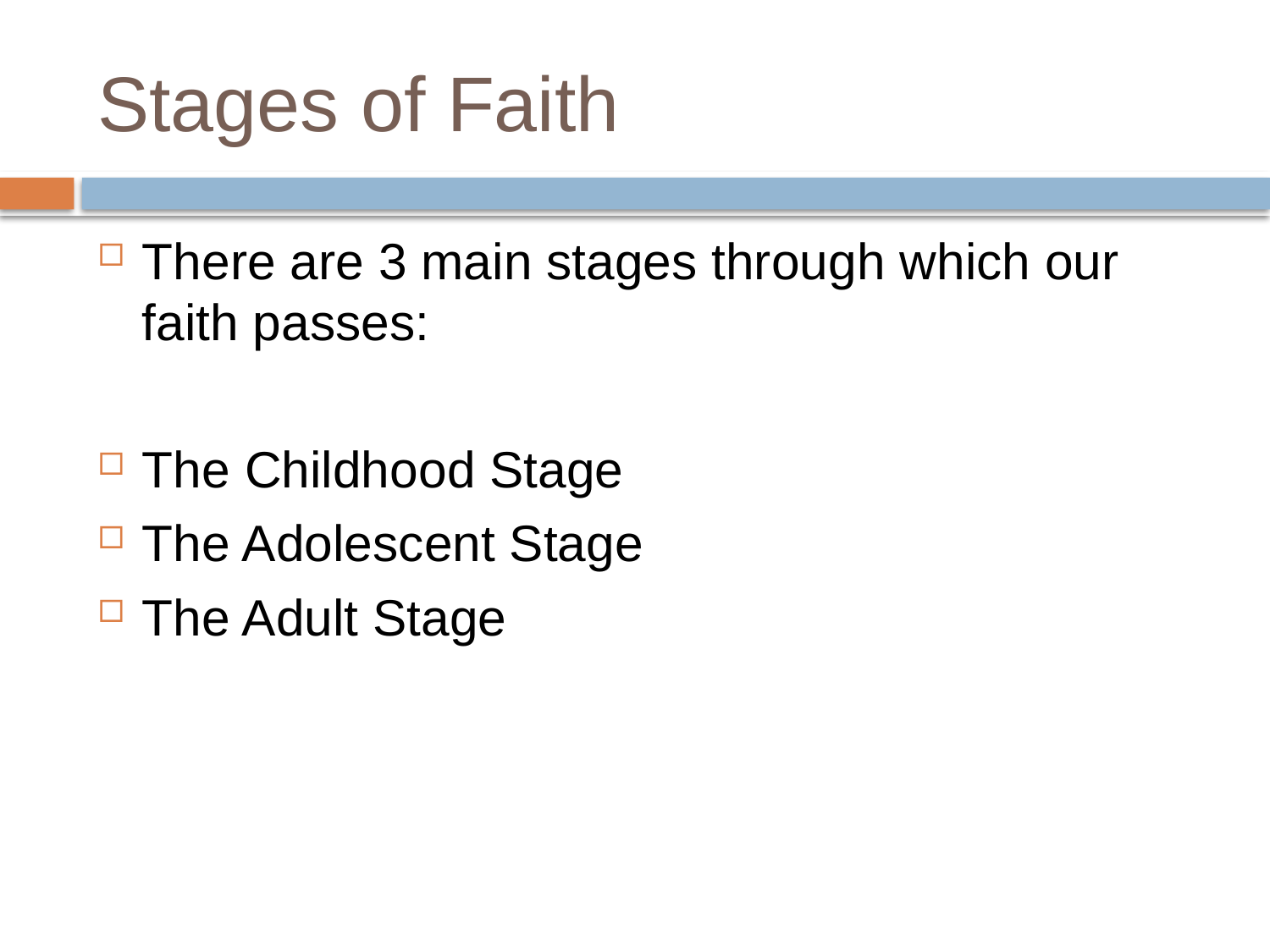

# Stages of Faith
There are 3 main stages through which our faith passes:

The Childhood Stage
The Adolescent Stage
The Adult Stage